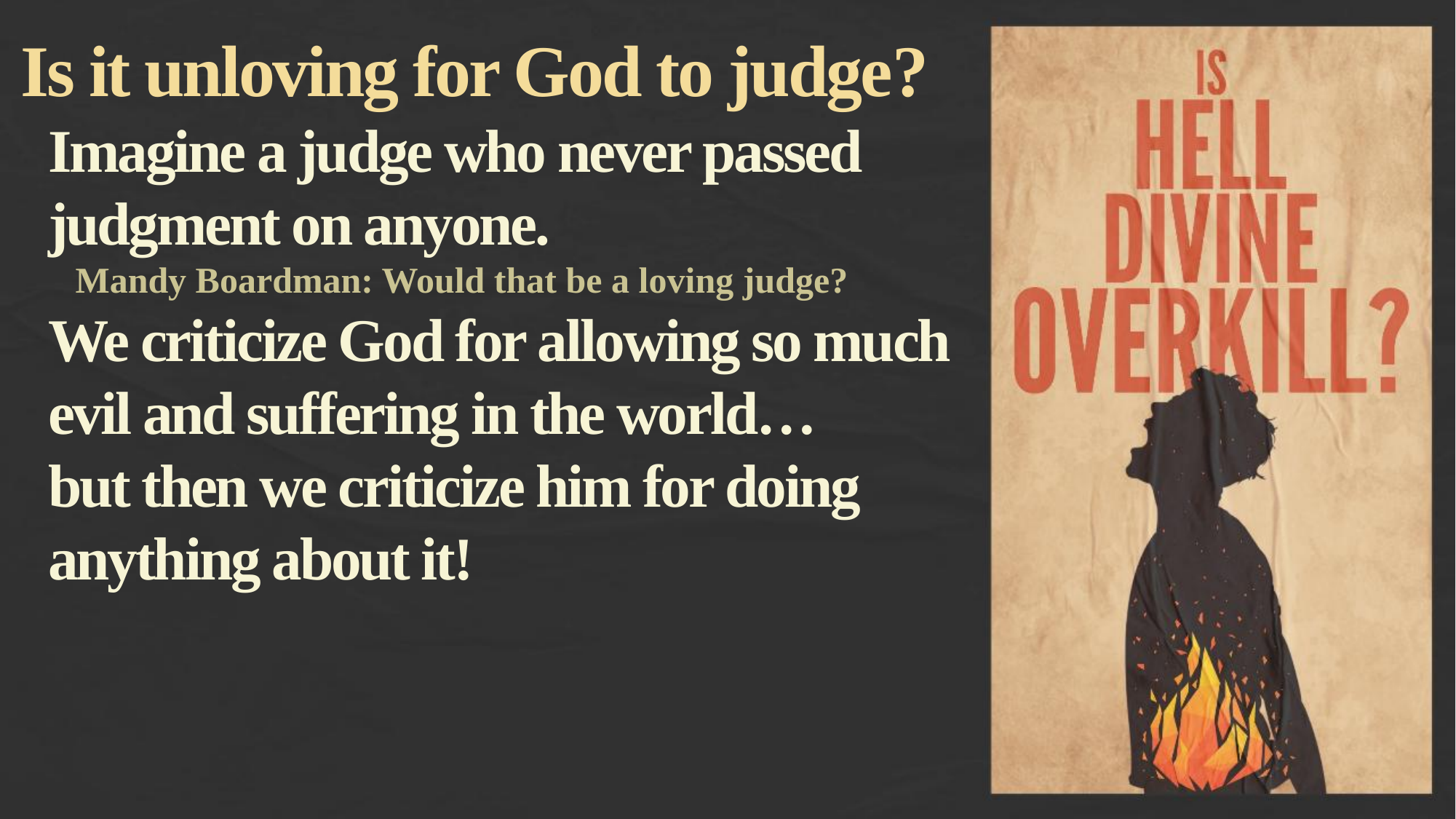

Is it unloving for God to judge?
Imagine a judge who never passed judgment on anyone.
Mandy Boardman: Would that be a loving judge?
We criticize God for allowing so much evil and suffering in the world…
but then we criticize him for doing anything about it!